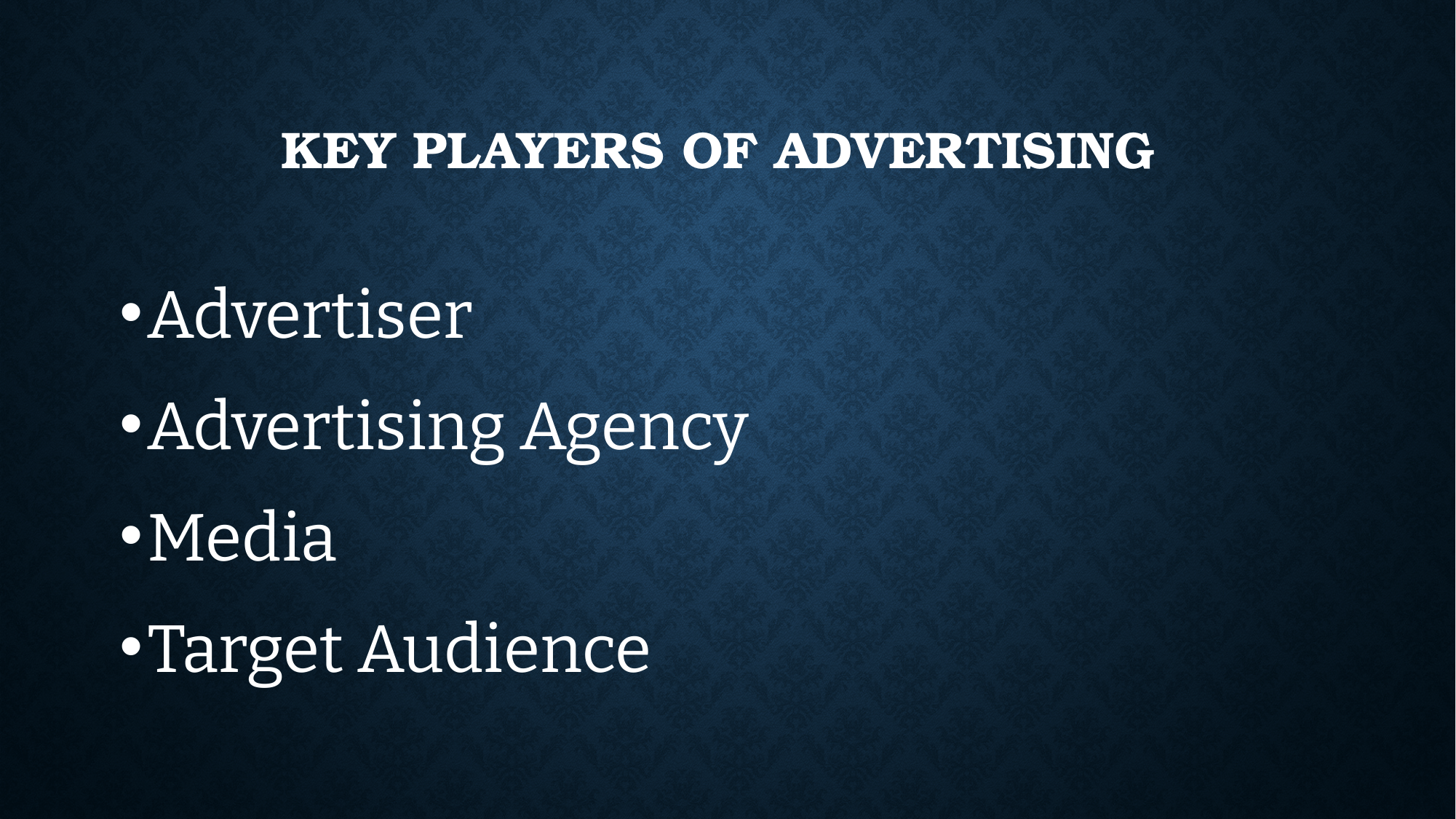

# Key Players of Advertising
Advertiser
Advertising Agency
Media
Target Audience